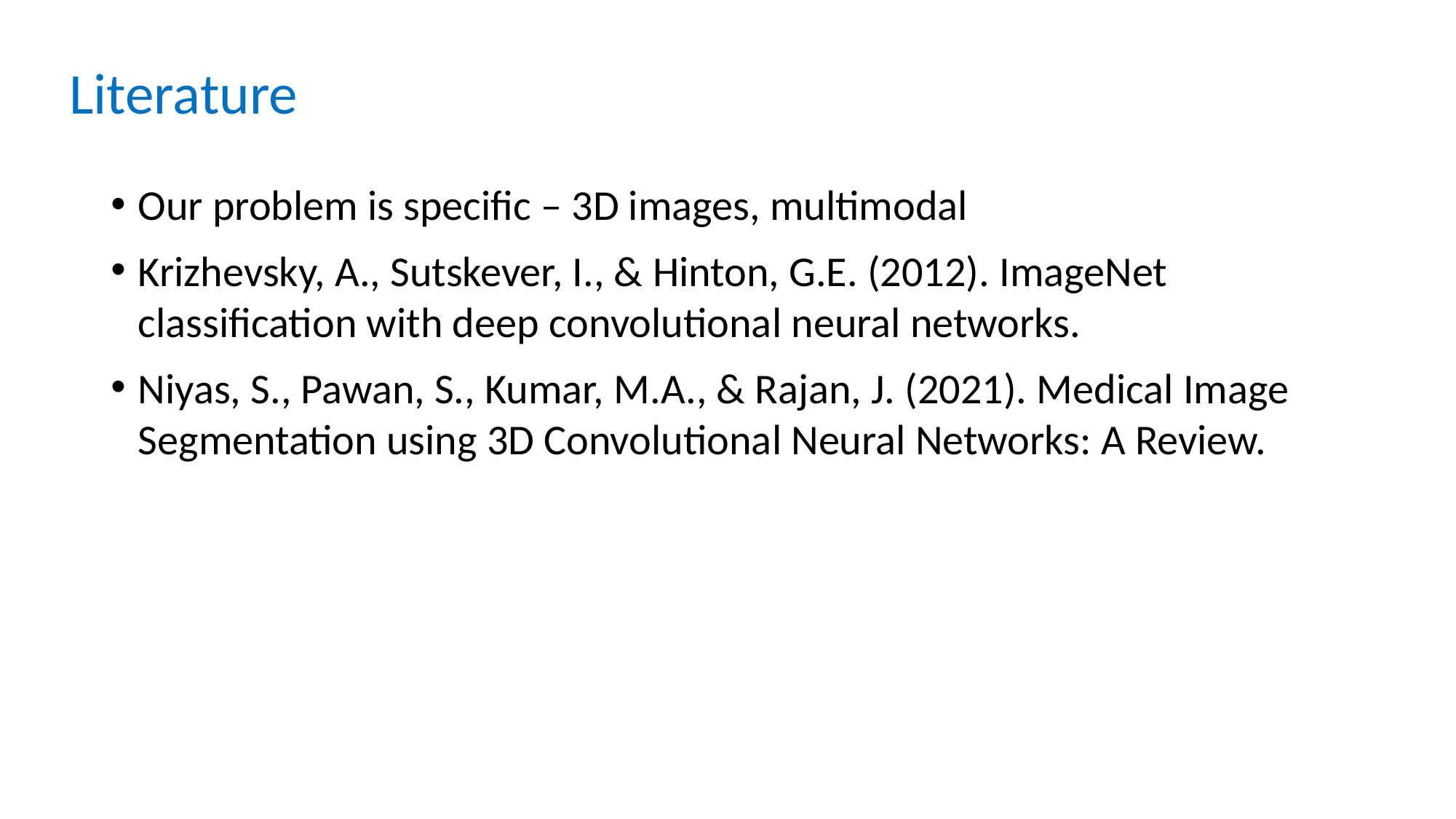

# Literature
Our problem is specific – 3D images, multimodal
Krizhevsky, A., Sutskever, I., & Hinton, G.E. (2012). ImageNet classification with deep convolutional neural networks.
Niyas, S., Pawan, S., Kumar, M.A., & Rajan, J. (2021). Medical Image Segmentation using 3D Convolutional Neural Networks: A Review.